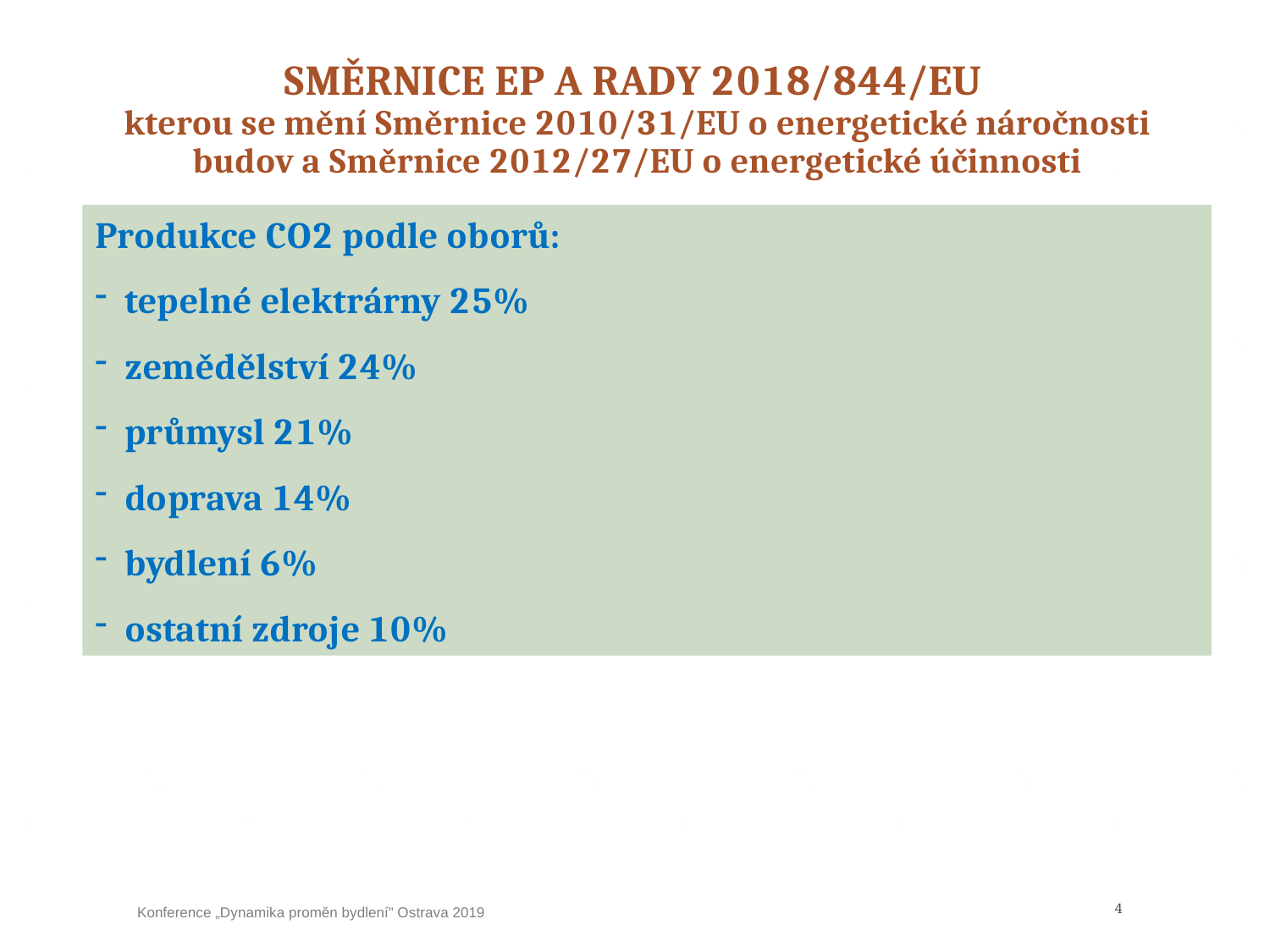

# Směrnice EP a RADY 2018/844/EU kterou se mění Směrnice 2010/31/EU o energetické náročnosti budov a Směrnice 2012/27/EU o energetické účinnosti
Produkce CO2 podle oborů:
tepelné elektrárny 25%
zemědělství 24%
průmysl 21%
doprava 14%
bydlení 6%
ostatní zdroje 10%
EU se zavázala, že vytvoří udržitelný, konkurenceschopný, bezpečný a dekarbonizovaný energetický systém.
stanoví ambiciózní závazky EU pro:
další snižování emisí skleníkových plynů alespoň o 40% do roku 2030 ve srovnání s rokem 1990
zvýšení podílu energie z obnovitelných zdrojů
dosažení úspor energie a zvýšení energetické bezpečnosti, konkurenceschopnosti a udržitelnosti v Evropě.
4
Konference „Dynamika proměn bydlení" Ostrava 2019